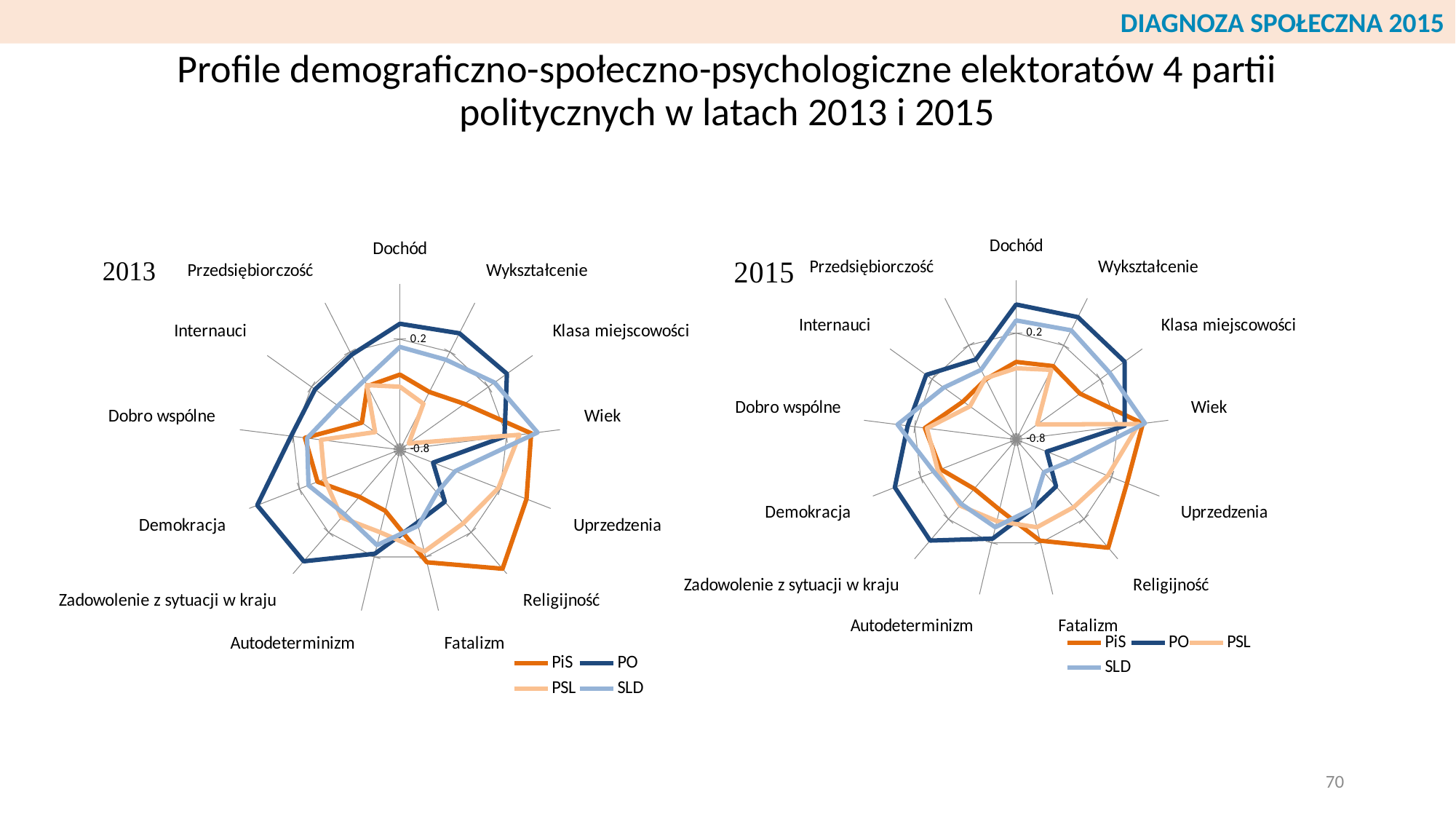

DIAGNOZA SPOŁECZNA 2015
Profile demograficzno-społeczno-psychologiczne elektoratów 4 partii politycznych w latach 2013 i 2015

### Chart

| Category | PiS | PO | PSL | SLD |
|---|---|---|---|---|
| Dochód | -0.12 | 0.34 | -0.23 | 0.13 |
| Wykształcenie | -0.21 | 0.39 | -0.33 | 0.12 |
| Klasa miejscowości | -0.07 | 0.41 | -0.7 | 0.27 |
| Wiek | 0.43 | 0.18 | 0.32 | 0.49 |
| Uprzedzenia | 0.46 | -0.47 | 0.18 | -0.25 |
| Religijność | 0.64 | -0.17 | 0.09 | -0.28 |
| Fatalizm | 0.25 | -0.12 | 0.15 | -0.09 |
| Autodeterminizm | -0.23 | 0.17 | -0.03 | 0.09 |
| Zadowolenie z sytuacji w kraju | -0.23 | 0.55 | 0.02 | -0.02 |
| Demokracja | 0.02 | 0.62 | -0.05 | 0.11 |
| Dobro wspólne | 0.09 | 0.22 | -0.06 | 0.07 |
| Internauci | -0.37 | 0.16 | -0.52 | -0.1 |
| Przedsiębiorczość | -0.15 | 0.17 | -0.14 | -0.09 |

### Chart

| Category | PiS | PO | PSL | SLD |
|---|---|---|---|---|
| Dochód | -0.07 | 0.47 | -0.13 | 0.32 |
| Wykształcenie | -0.02 | 0.5 | -0.06 | 0.36 |
| Klasa miejscowości | -0.04 | 0.49 | -0.55 | 0.31 |
| Wiek | 0.45 | 0.27 | 0.41 | 0.47 |
| Uprzedzenia | 0.36 | -0.48 | 0.16 | -0.23 |
| Religijność | 0.56 | -0.21 | 0.05 | -0.39 |
| Fatalizm | 0.18 | -0.13 | 0.05 | -0.13 |
| Autodeterminizm | -0.12 | 0.16 | -0.01 | 0.05 |
| Zadowolenie z sytuacji w kraju | -0.18 | 0.47 | 0.03 | 0.01 |
| Demokracja | -0.01 | 0.47 | 0.02 | 0.06 |
| Dobro wspólne | 0.1 | 0.27 | 0.08 | 0.37 |
| Internauci | -0.17 | 0.27 | -0.25 | 0.06 |
| Przedsiębiorczość | -0.16 | 0.05 | -0.15 | -0.06 |
70